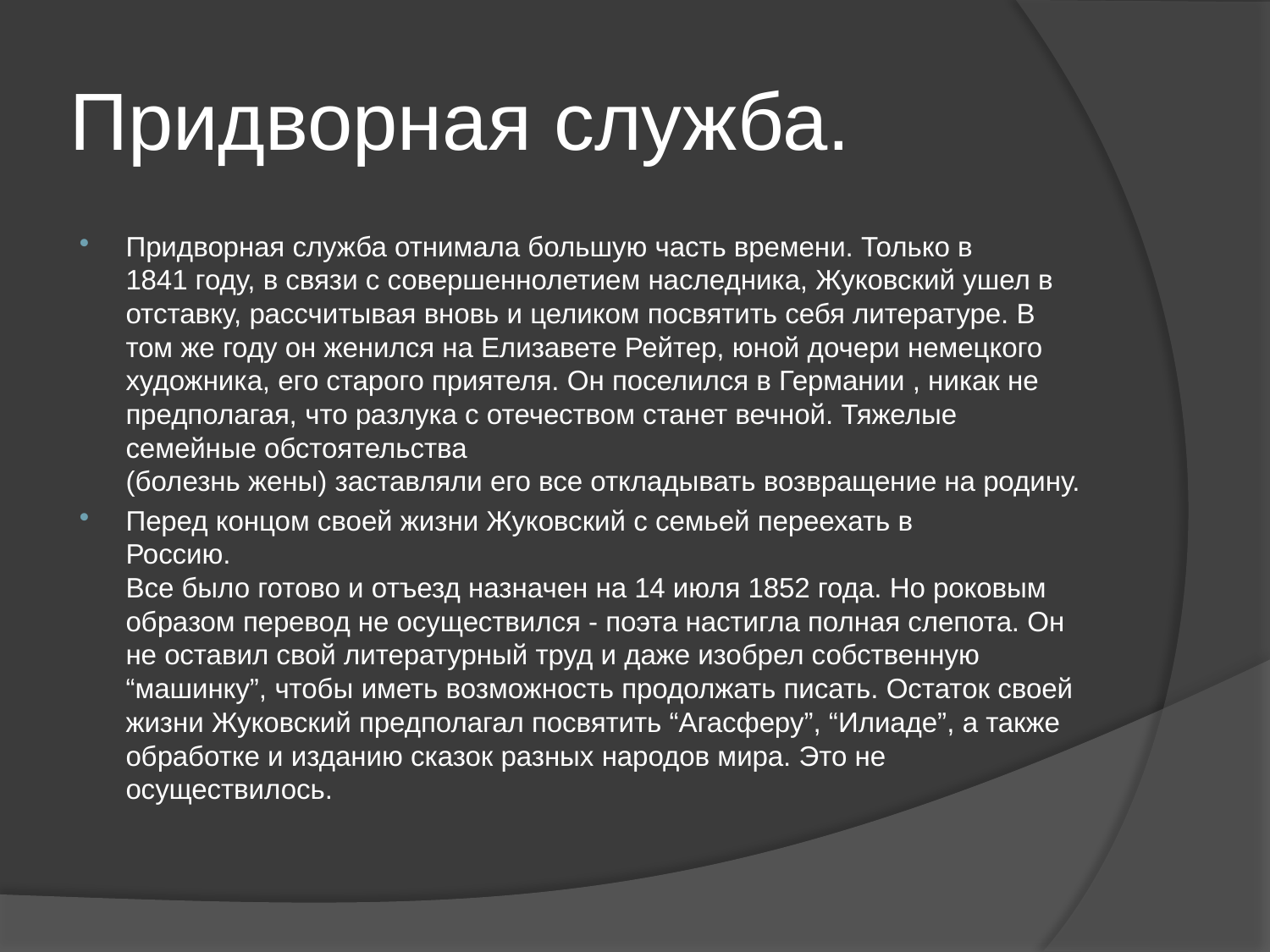

# Придворная служба.
Придворная служба отнимала большую часть времени. Только в
1841 году, в связи с совершеннолетием наследника, Жуковский ушел в отставку, рассчитывая вновь и целиком посвятить себя литературе. В том же году он женился на Елизавете Рейтер, юной дочери немецкого художника, его старого приятеля. Он поселился в Германии , никак не предполагая, что разлука с отечеством станет вечной. Тяжелые семейные обстоятельства
(болезнь жены) заставляли его все откладывать возвращение на родину.
Перед концом своей жизни Жуковский с семьей переехать в
Россию.
Все было готово и отъезд назначен на 14 июля 1852 года. Но роковым образом перевод не осуществился - поэта настигла полная слепота. Он не оставил свой литературный труд и даже изобрел собственную “машинку”, чтобы иметь возможность продолжать писать. Остаток своей жизни Жуковский предполагал посвятить “Агасферу”, “Илиаде”, а также обработке и изданию сказок разных народов мира. Это не осуществилось.